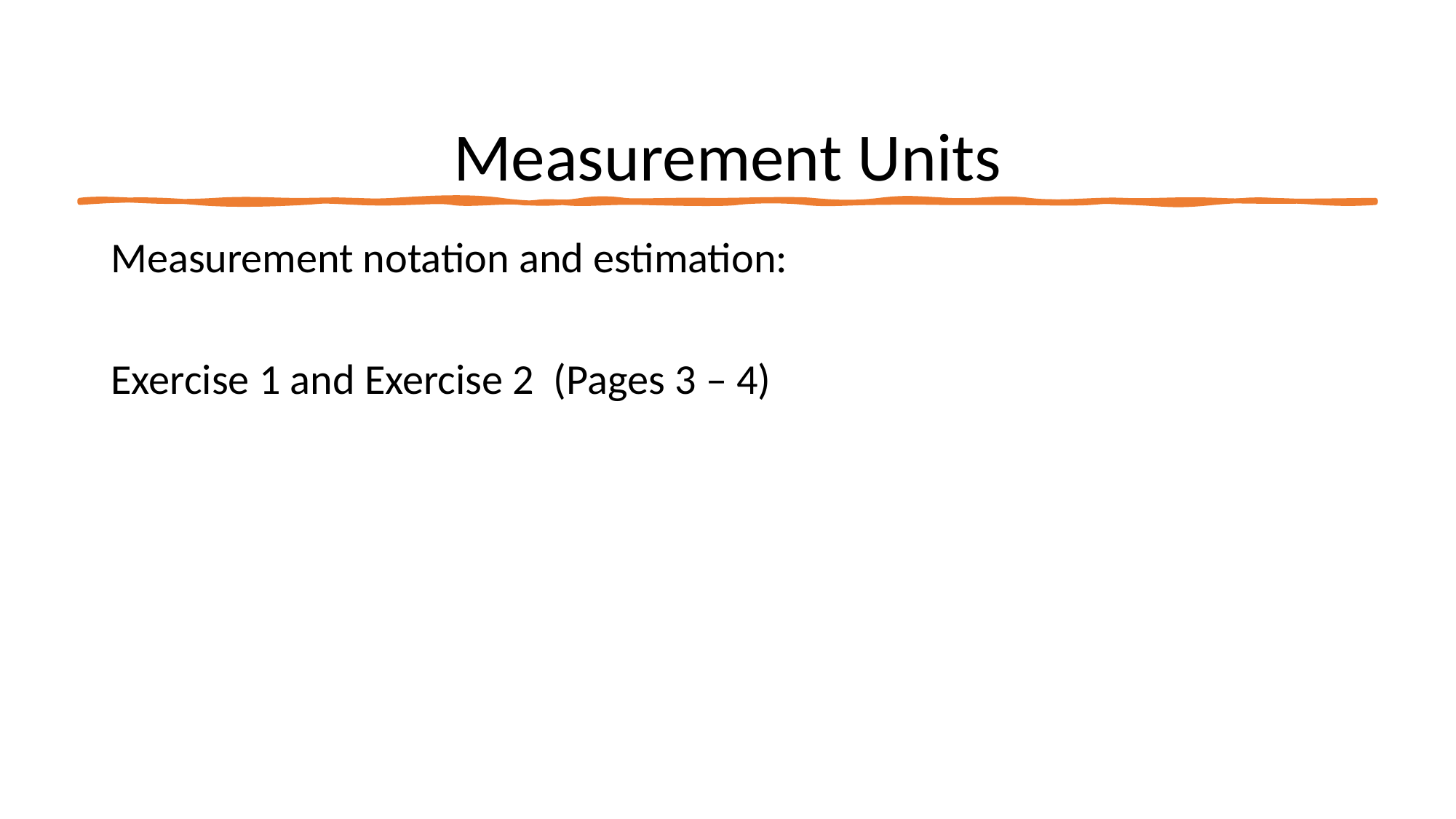

# Measurement Units

Measurement notation and estimation:

Exercise 1 and Exercise 2  (Pages 3 – 4)